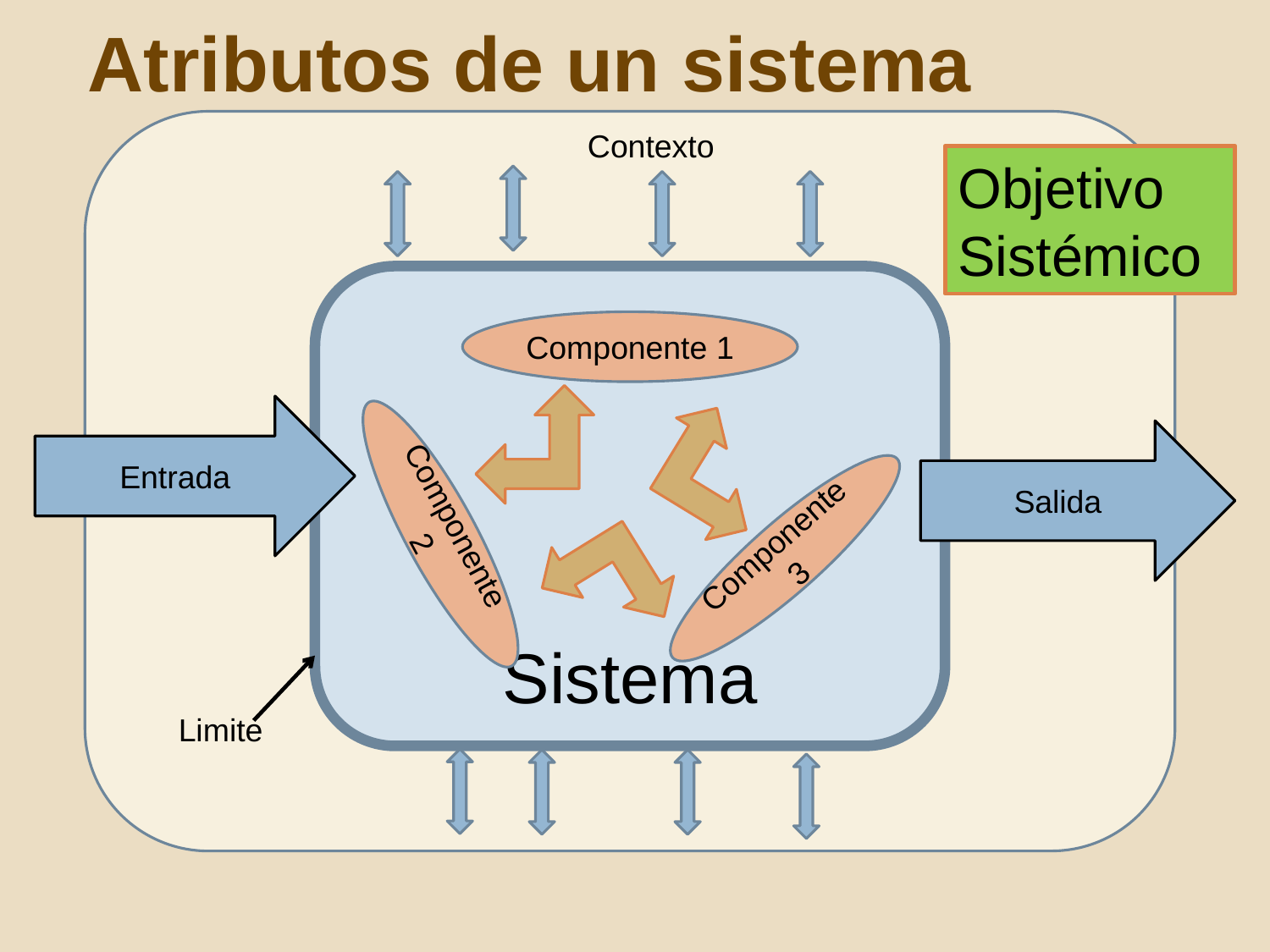

# Atributos de un sistema
Contexto
Contexto
Objetivo Sistémico

Sistema
Componente 1

Entrada

Salida
Componente 2

Componente 3
Limite